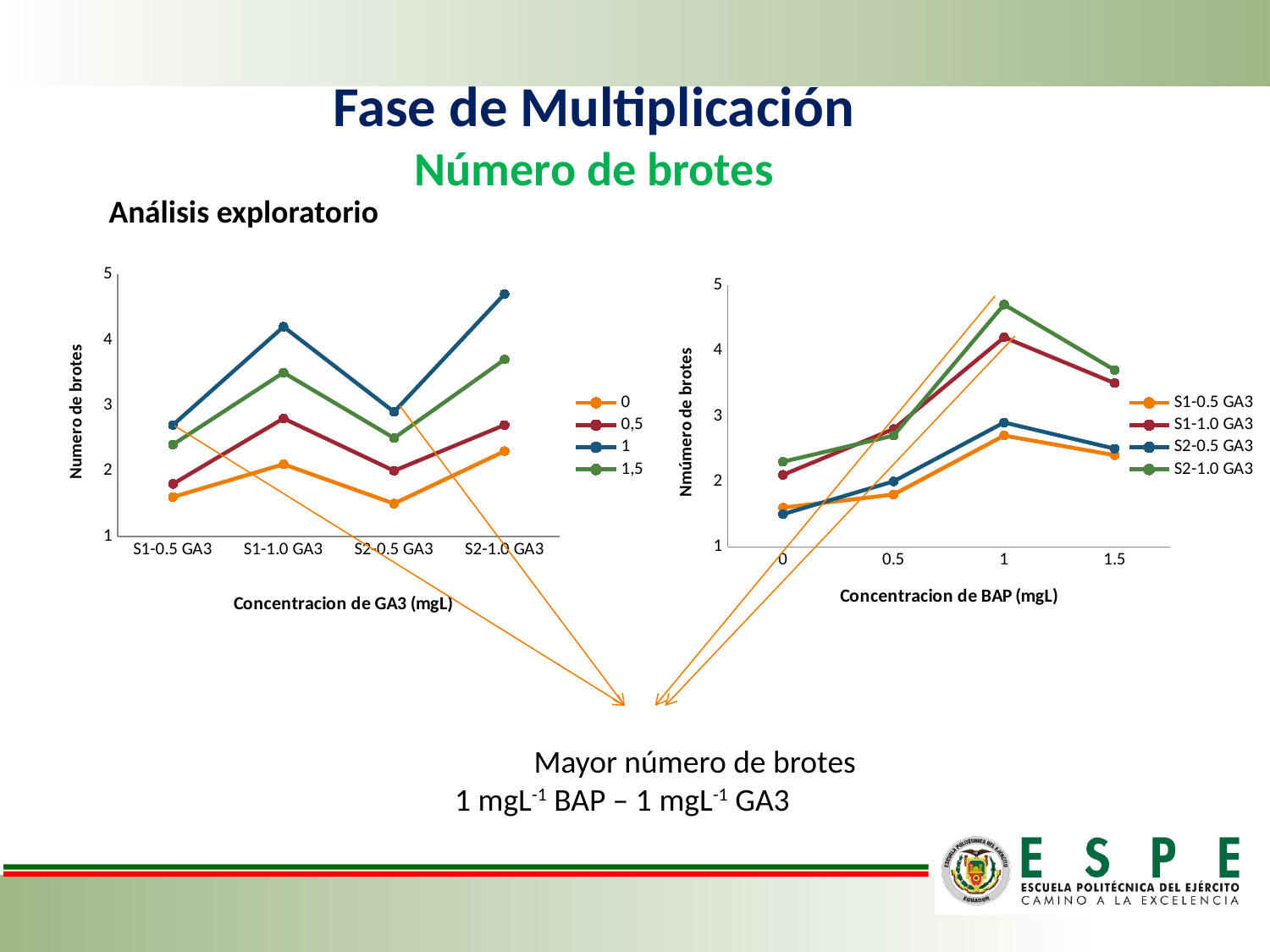

# Fase de Multiplicación Número de brotes
Análisis exploratorio

### Chart: Concentracion de GA3 (mgL)

| Category | 0 | 0,5 | 1 | 1,5 |
|---|---|---|---|---|
| S1-0.5 GA3 | 1.6 | 1.8 | 2.7 | 2.4 |
| S1-1.0 GA3 | 2.1 | 2.8 | 4.2 | 3.5 |
| S2-0.5 GA3 | 1.5 | 2.0 | 2.9 | 2.5 |
| S2-1.0 GA3 | 2.3 | 2.7 | 4.7 | 3.7 |

### Chart: Concentracion de BAP (mgL)

| Category | S1-0.5 GA3 | S1-1.0 GA3 | S2-0.5 GA3 | S2-1.0 GA3 |
|---|---|---|---|---|
| 0 | 1.6 | 2.1 | 1.5 | 2.3 |
| 0.5 | 1.8 | 2.8 | 2.0 | 2.7 |
| 1 | 2.7 | 4.2 | 2.9 | 4.7 |
| 1.5 | 2.4 | 3.5 | 2.5 | 3.7 |
Mayor número de brotes
 1 mgL-1 BAP – 1 mgL-1 GA3